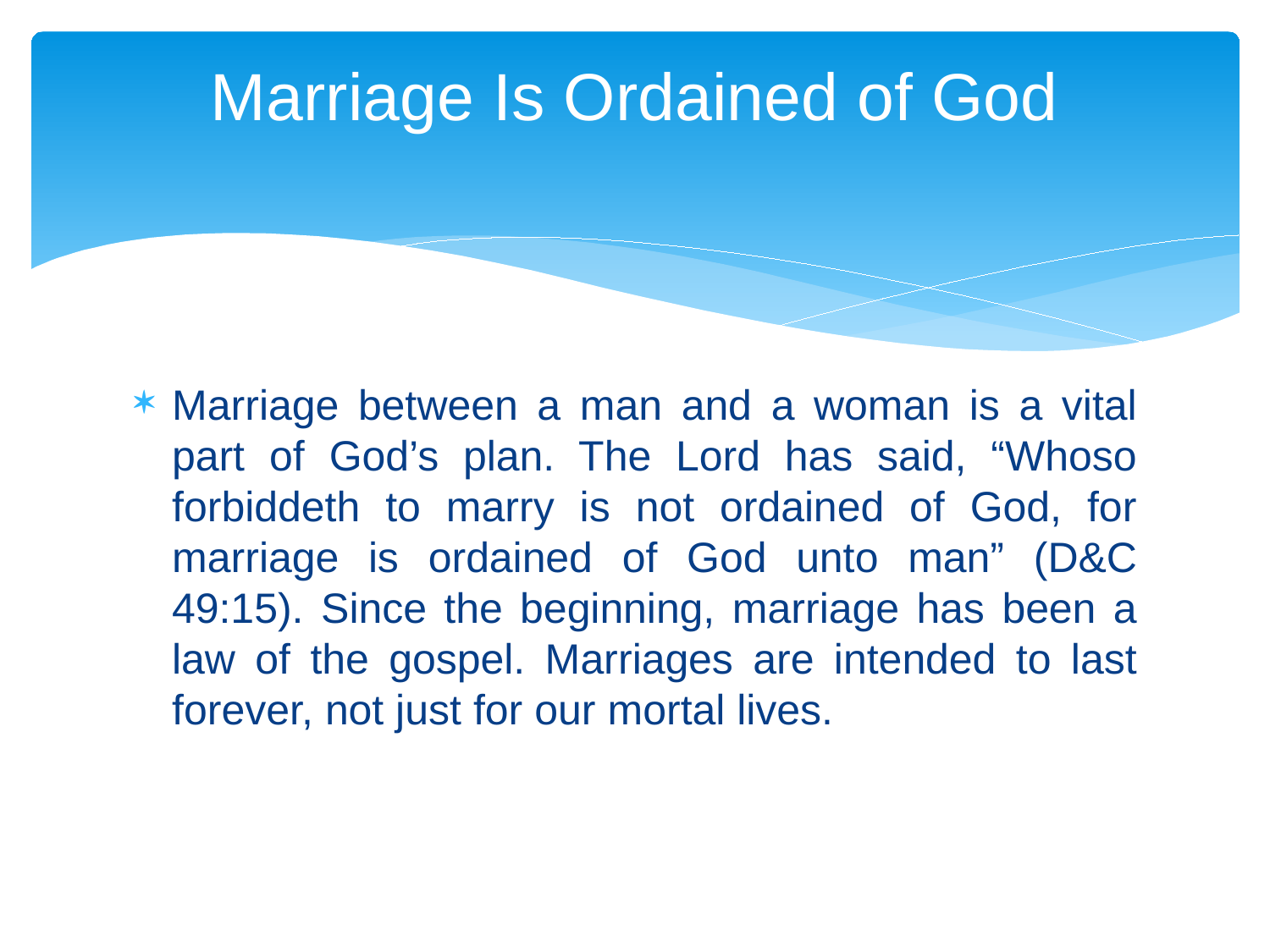

# Marriage Is Ordained of God
Marriage between a man and a woman is a vital part of God’s plan. The Lord has said, “Whoso forbiddeth to marry is not ordained of God, for marriage is ordained of God unto man” (D&C 49:15). Since the beginning, marriage has been a law of the gospel. Marriages are intended to last forever, not just for our mortal lives.